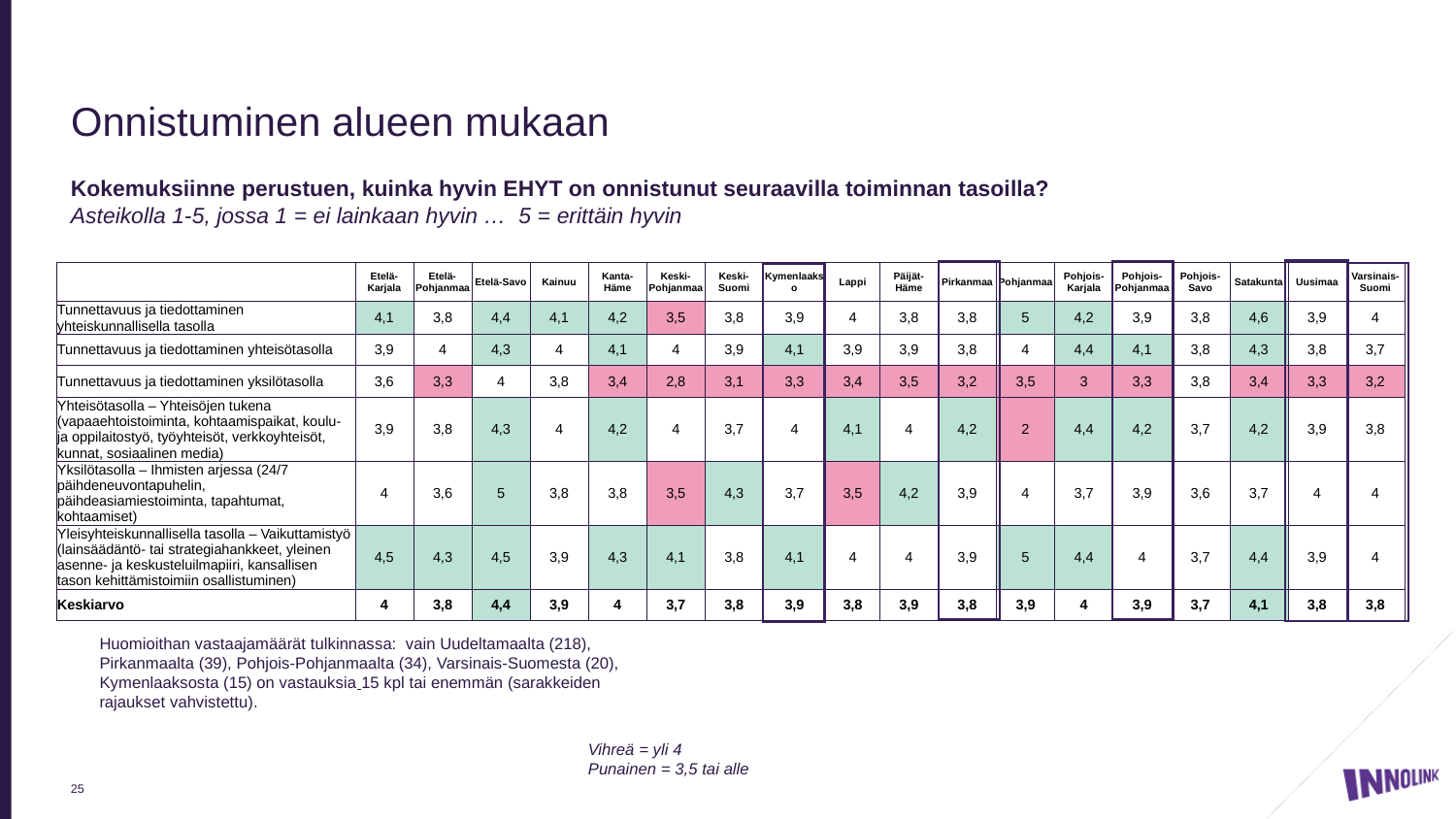

# Onnistuminen alueen mukaan
Kokemuksiinne perustuen, kuinka hyvin EHYT on onnistunut seuraavilla toiminnan tasoilla?
Asteikolla 1-5, jossa 1 = ei lainkaan hyvin …  5 = erittäin hyvin

|  | Etelä-Karjala | Etelä-Pohjanmaa | Etelä-Savo | Kainuu | Kanta-Häme | Keski-Pohjanmaa | Keski-Suomi | Kymenlaakso | Lappi | Päijät-Häme | Pirkanmaa | Pohjanmaa | Pohjois-Karjala | Pohjois-Pohjanmaa | Pohjois-Savo | Satakunta | Uusimaa | Varsinais-Suomi |
| --- | --- | --- | --- | --- | --- | --- | --- | --- | --- | --- | --- | --- | --- | --- | --- | --- | --- | --- |
| Tunnettavuus ja tiedottaminen yhteiskunnallisella tasolla | 4,1 | 3,8 | 4,4 | 4,1 | 4,2 | 3,5 | 3,8 | 3,9 | 4 | 3,8 | 3,8 | 5 | 4,2 | 3,9 | 3,8 | 4,6 | 3,9 | 4 |
| Tunnettavuus ja tiedottaminen yhteisötasolla | 3,9 | 4 | 4,3 | 4 | 4,1 | 4 | 3,9 | 4,1 | 3,9 | 3,9 | 3,8 | 4 | 4,4 | 4,1 | 3,8 | 4,3 | 3,8 | 3,7 |
| Tunnettavuus ja tiedottaminen yksilötasolla | 3,6 | 3,3 | 4 | 3,8 | 3,4 | 2,8 | 3,1 | 3,3 | 3,4 | 3,5 | 3,2 | 3,5 | 3 | 3,3 | 3,8 | 3,4 | 3,3 | 3,2 |
| Yhteisötasolla – Yhteisöjen tukena (vapaaehtoistoiminta, kohtaamispaikat, koulu- ja oppilaitostyö, työyhteisöt, verkkoyhteisöt, kunnat, sosiaalinen media) | 3,9 | 3,8 | 4,3 | 4 | 4,2 | 4 | 3,7 | 4 | 4,1 | 4 | 4,2 | 2 | 4,4 | 4,2 | 3,7 | 4,2 | 3,9 | 3,8 |
| Yksilötasolla – Ihmisten arjessa (24/7 päihdeneuvontapuhelin, päihdeasiamiestoiminta, tapahtumat, kohtaamiset) | 4 | 3,6 | 5 | 3,8 | 3,8 | 3,5 | 4,3 | 3,7 | 3,5 | 4,2 | 3,9 | 4 | 3,7 | 3,9 | 3,6 | 3,7 | 4 | 4 |
| Yleisyhteiskunnallisella tasolla – Vaikuttamistyö (lainsäädäntö- tai strategiahankkeet, yleinen asenne- ja keskusteluilmapiiri, kansallisen tason kehittämistoimiin osallistuminen) | 4,5 | 4,3 | 4,5 | 3,9 | 4,3 | 4,1 | 3,8 | 4,1 | 4 | 4 | 3,9 | 5 | 4,4 | 4 | 3,7 | 4,4 | 3,9 | 4 |
| Keskiarvo | 4 | 3,8 | 4,4 | 3,9 | 4 | 3,7 | 3,8 | 3,9 | 3,8 | 3,9 | 3,8 | 3,9 | 4 | 3,9 | 3,7 | 4,1 | 3,8 | 3,8 |

Huomioithan vastaajamäärät tulkinnassa:  vain Uudeltamaalta (218), Pirkanmaalta (39), Pohjois-Pohjanmaalta (34), Varsinais-Suomesta (20), Kymenlaaksosta (15) on vastauksia 15 kpl tai enemmän (sarakkeiden rajaukset vahvistettu).
Vihreä = yli 4
Punainen = 3,5 tai alle
25